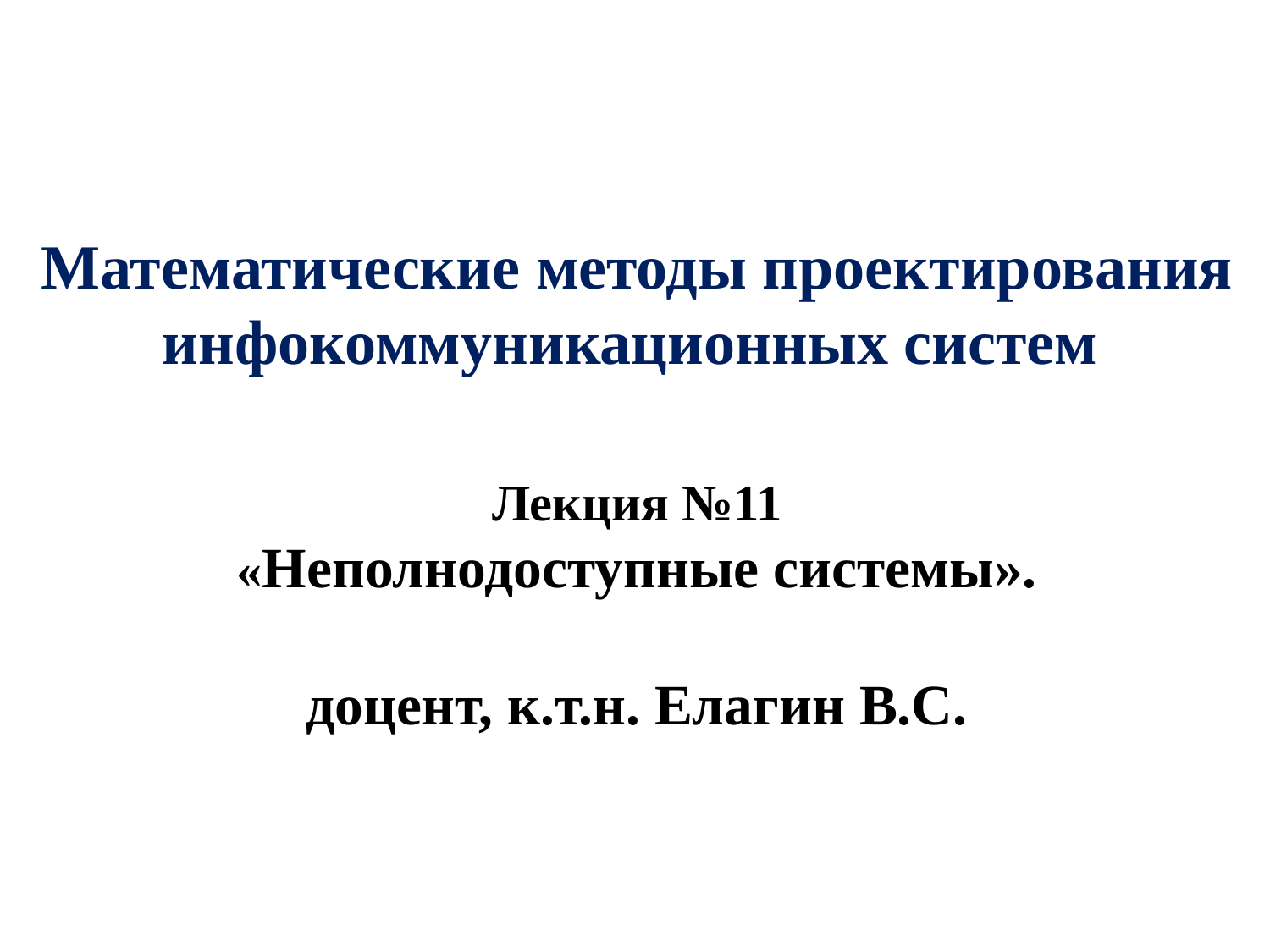

# Математические методы проектирования инфокоммуникационных систем Лекция №11 «Неполнодоступные системы». доцент, к.т.н. Елагин В.С.